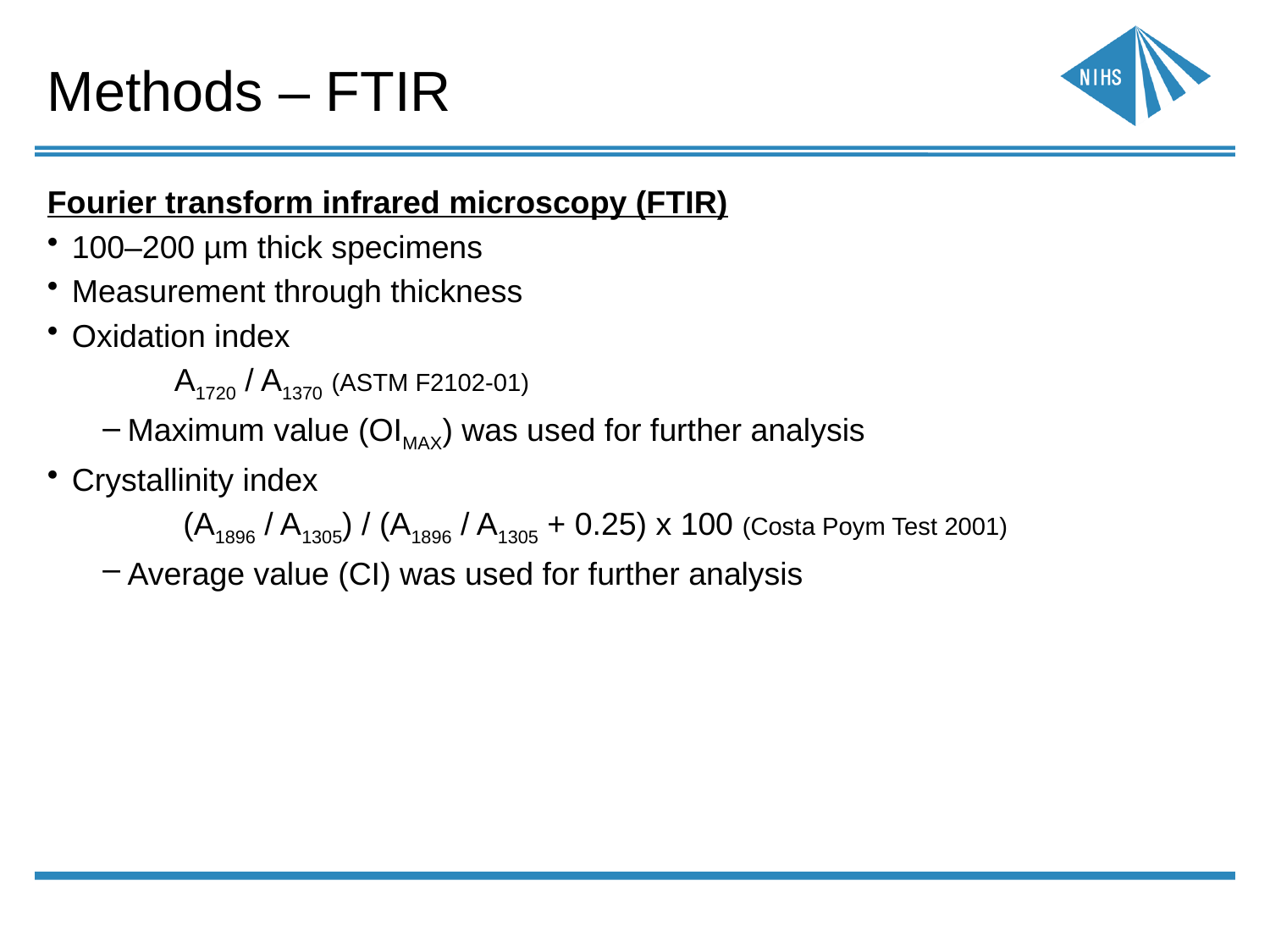

Methods – FTIR
Fourier transform infrared microscopy (FTIR)
100–200 µm thick specimens
Measurement through thickness
Oxidation index
	A1720 / A1370 (ASTM F2102-01)
Maximum value (OIMAX) was used for further analysis
Crystallinity index
	 (A1896 / A1305) / (A1896 / A1305 + 0.25) x 100 (Costa Poym Test 2001)
Average value (CI) was used for further analysis